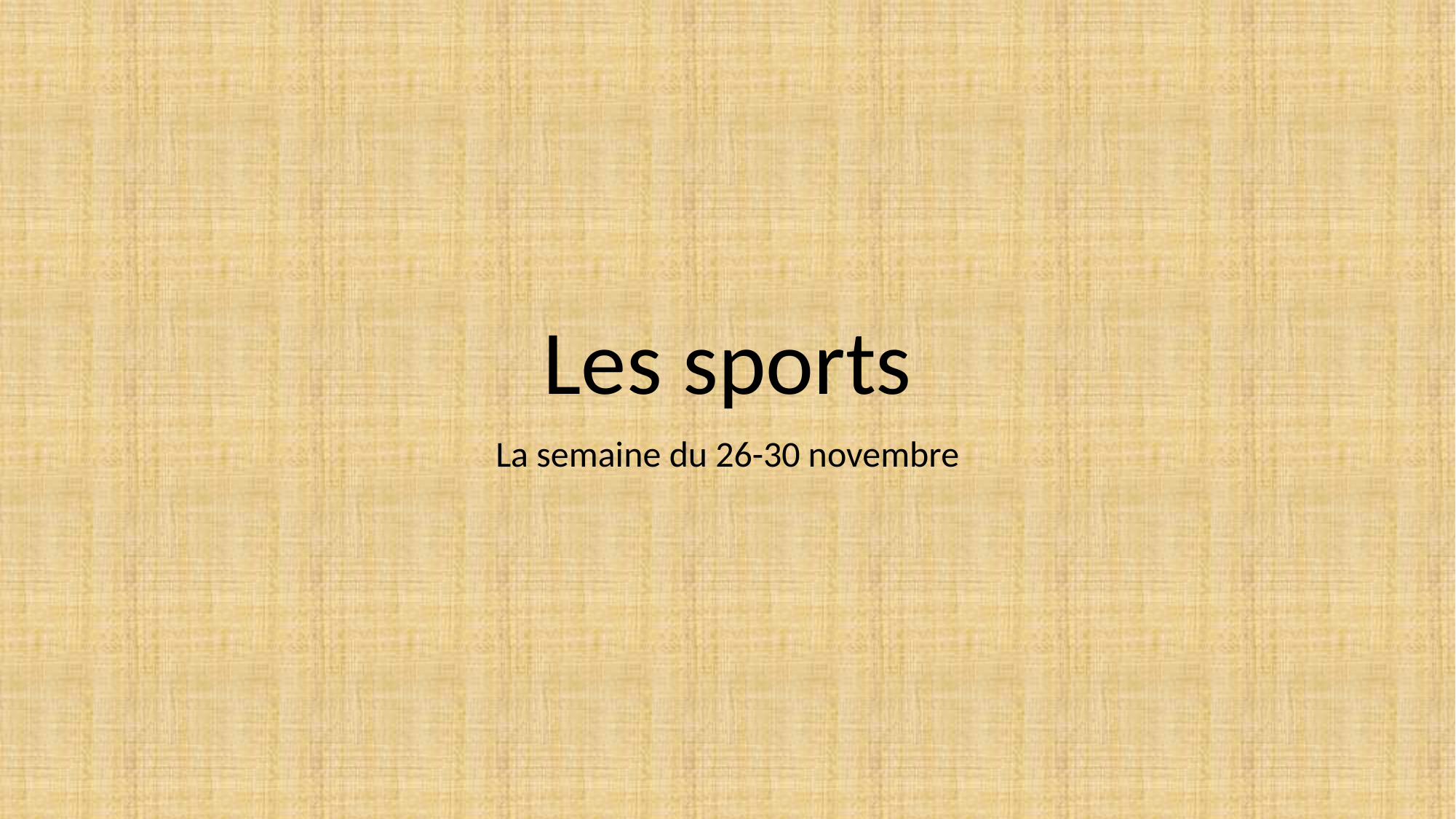

# Les sports
La semaine du 26-30 novembre